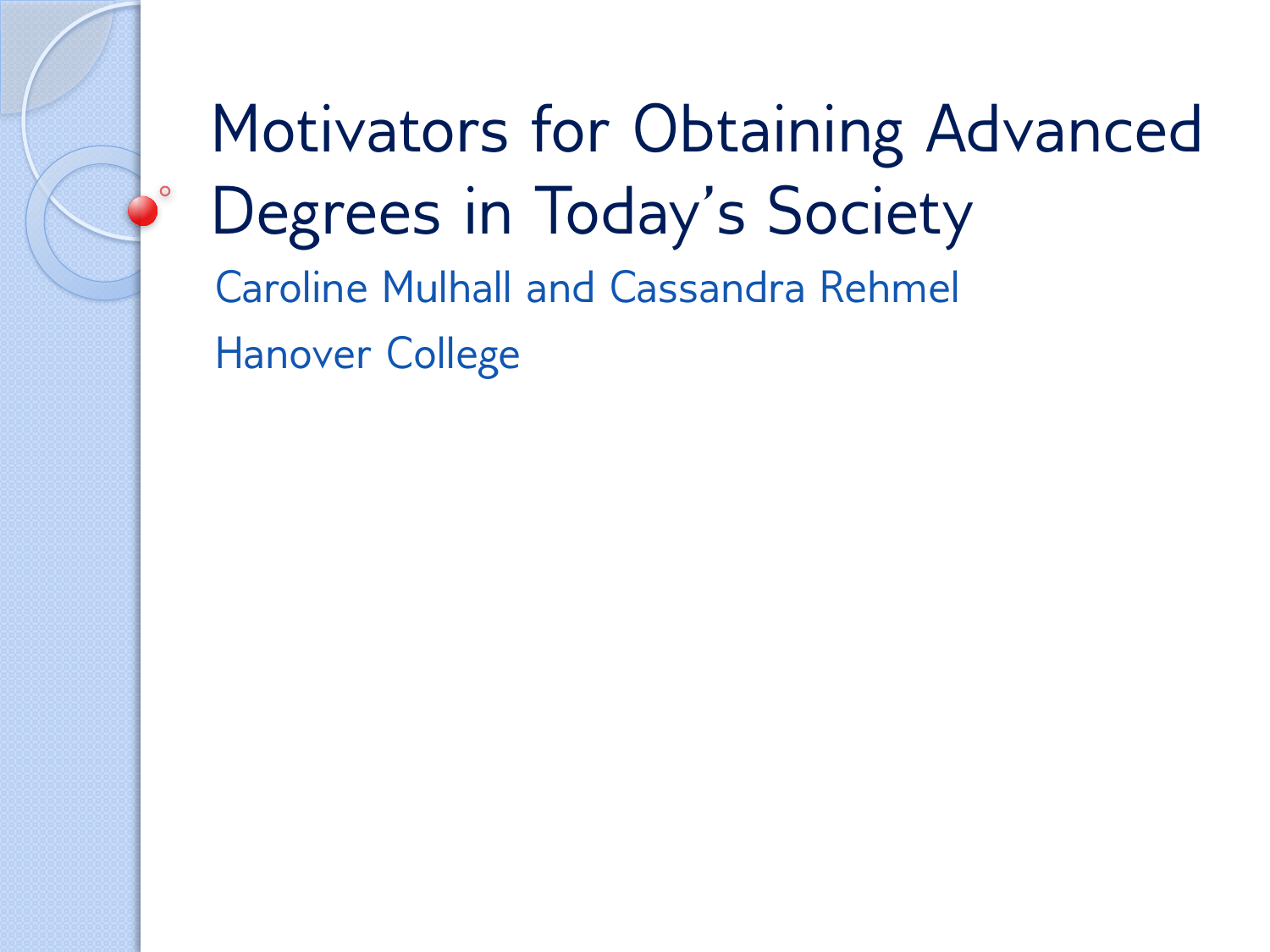

# Motivators for Obtaining Advanced Degrees in Today’s Society
Caroline Mulhall and Cassandra Rehmel
Hanover College